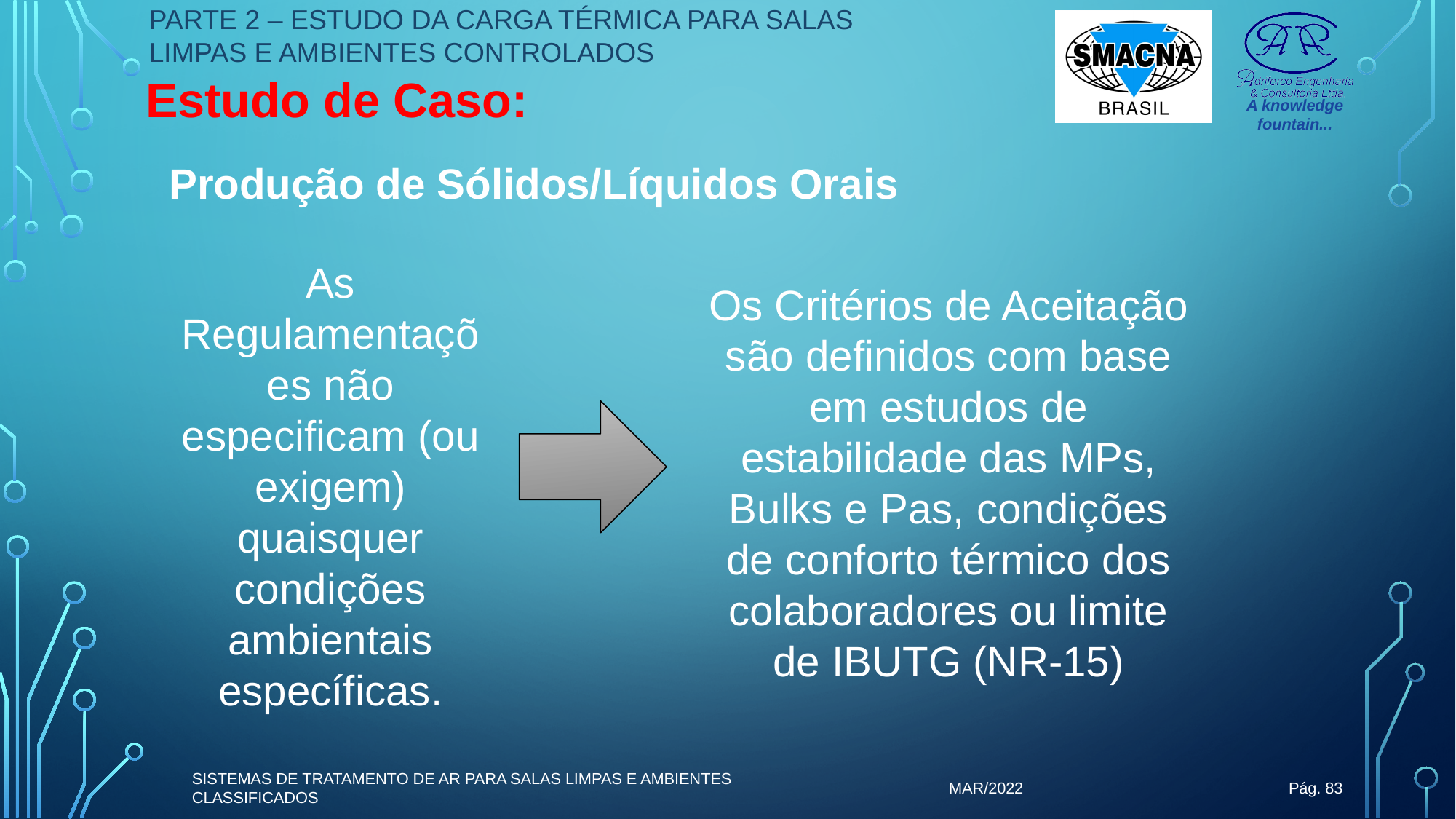

PARTE 2 – ESTUDO DA CARGA TÉRMICA PARA SALAS LIMPAS E AMBIENTES CONTROLADOS

Estudo de Caso:
Produção de Sólidos/Líquidos Orais
As Regulamentações não especificam (ou exigem) quaisquer condições ambientais específicas.
Os Critérios de Aceitação são definidos com base em estudos de estabilidade das MPs, Bulks e Pas, condições de conforto térmico dos colaboradores ou limite de IBUTG (NR-15)